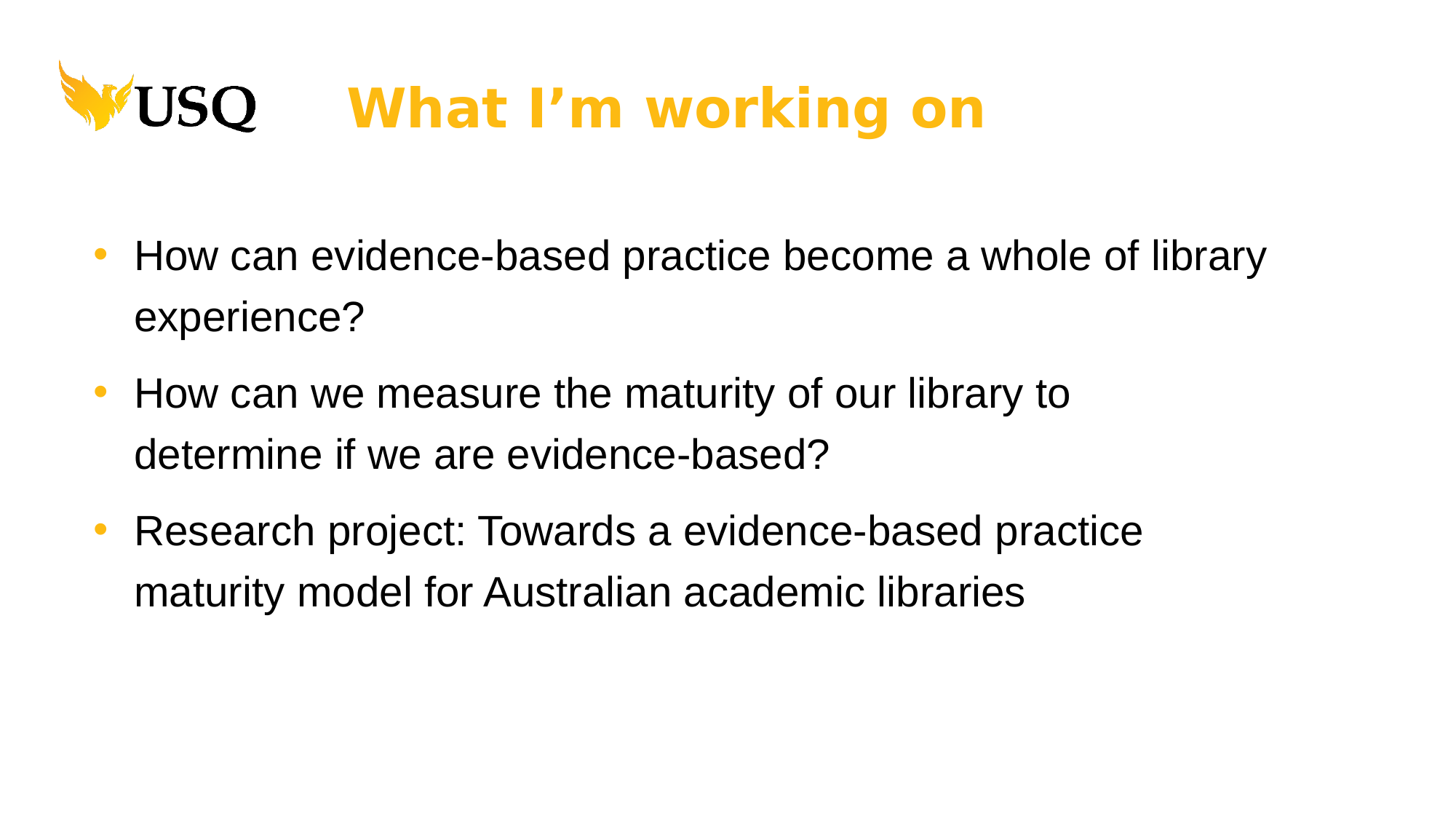

# What I’m working on
How can evidence-based practice become a whole of library experience?
How can we measure the maturity of our library to determine if we are evidence-based?
Research project: Towards a evidence-based practice maturity model for Australian academic libraries